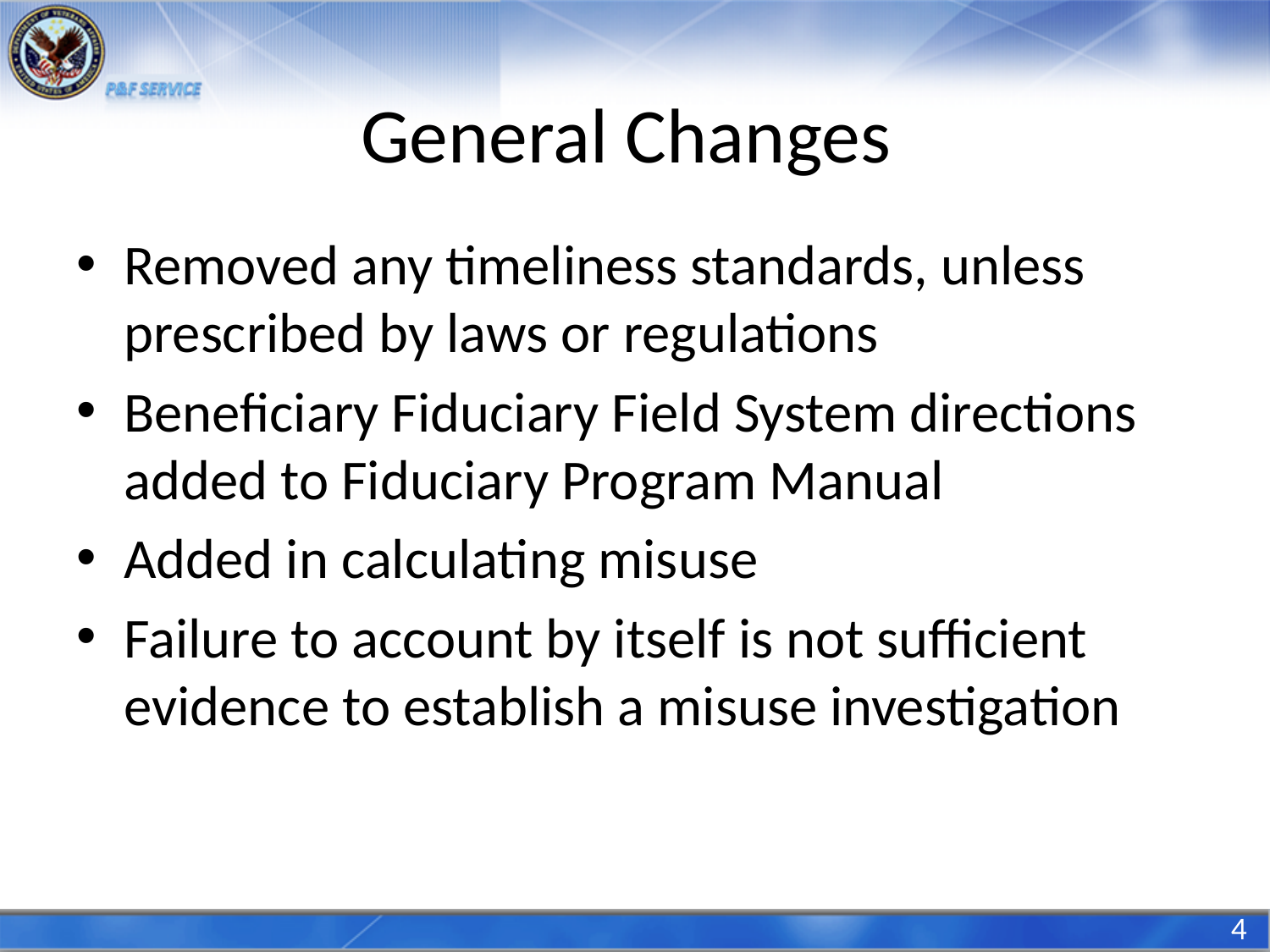

# General Changes
Removed any timeliness standards, unless prescribed by laws or regulations
Beneficiary Fiduciary Field System directions added to Fiduciary Program Manual
Added in calculating misuse
Failure to account by itself is not sufficient evidence to establish a misuse investigation

4